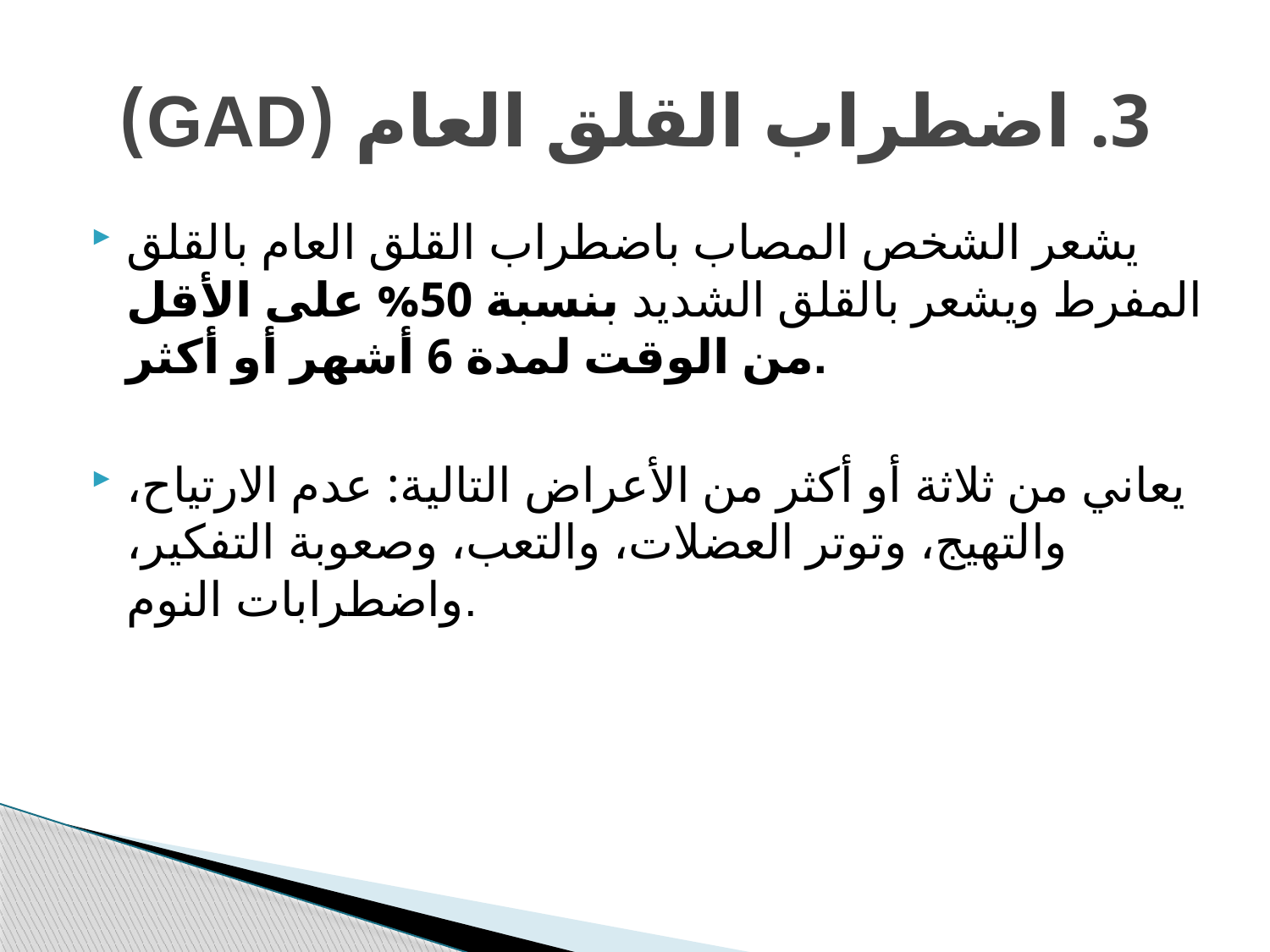

# 3. اضطراب القلق العام (GAD)
يشعر الشخص المصاب باضطراب القلق العام بالقلق المفرط ويشعر بالقلق الشديد بنسبة 50% على الأقل من الوقت لمدة 6 أشهر أو أكثر.

يعاني من ثلاثة أو أكثر من الأعراض التالية: عدم الارتياح، والتهيج، وتوتر العضلات، والتعب، وصعوبة التفكير، واضطرابات النوم.